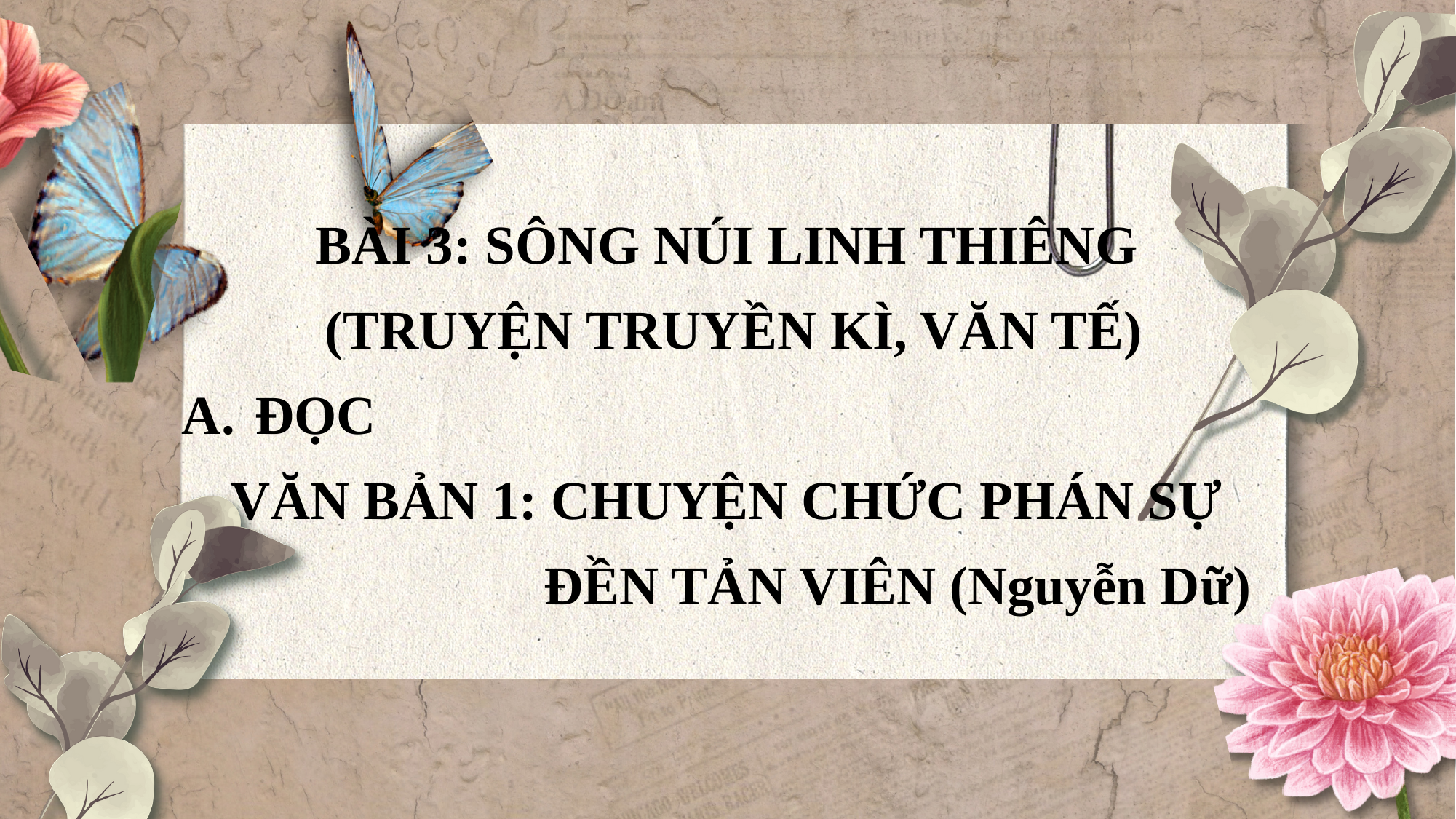

BÀI 3: SÔNG NÚI LINH THIÊNG
(TRUYỆN TRUYỀN KÌ, VĂN TẾ)
ĐỌC
VĂN BẢN 1: CHUYỆN CHỨC PHÁN SỰ
                        ĐỀN TẢN VIÊN (Nguyễn Dữ)